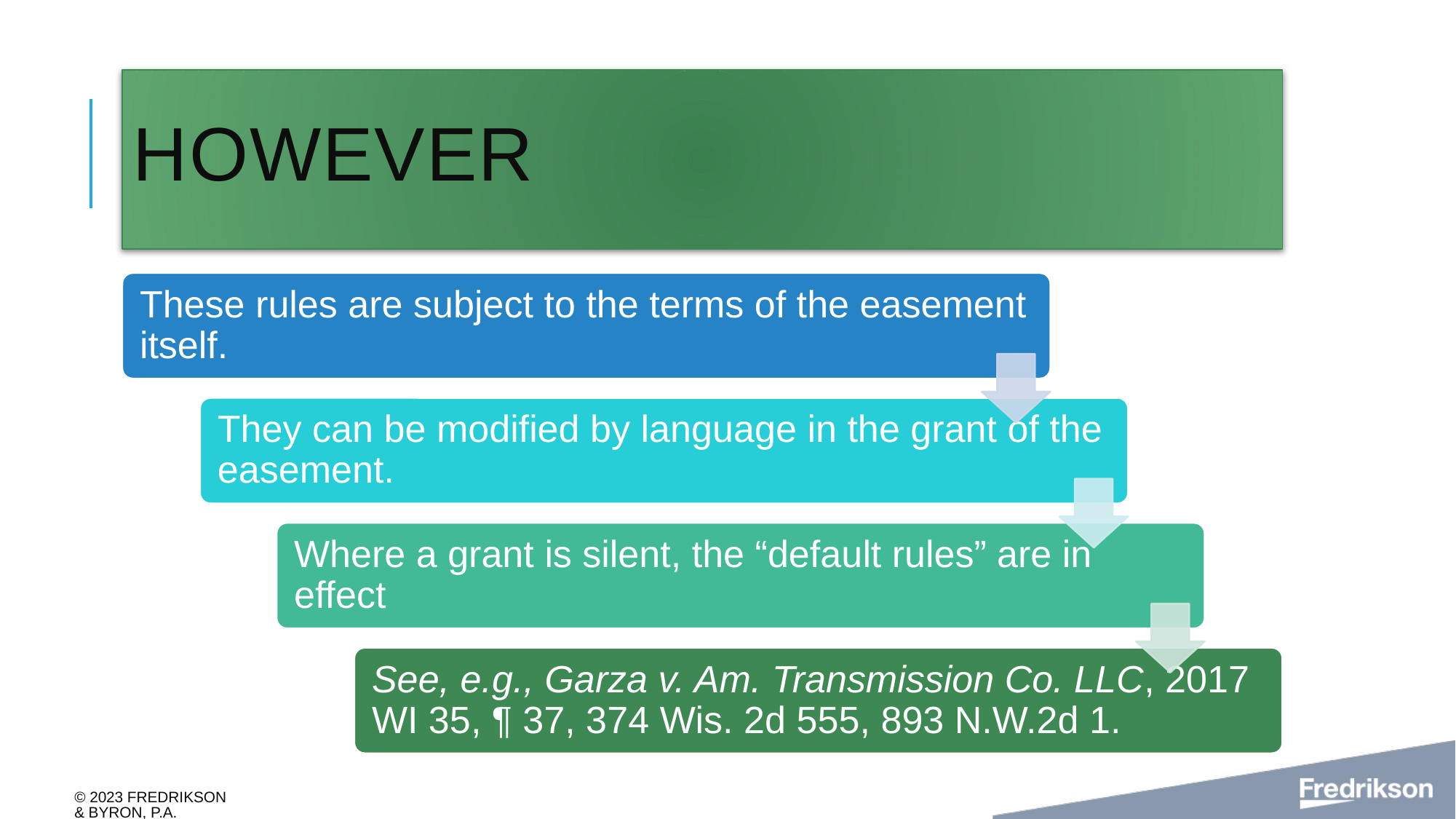

# However
These rules are subject to the terms of the easement itself.
They can be modified by language in the grant of the easement.
Where a grant is silent, the “default rules” are in effect
See, e.g., Garza v. Am. Transmission Co. LLC, 2017 WI 35, ¶ 37, 374 Wis. 2d 555, 893 N.W.2d 1.

© 2023 Fredrikson & Byron, P.A.